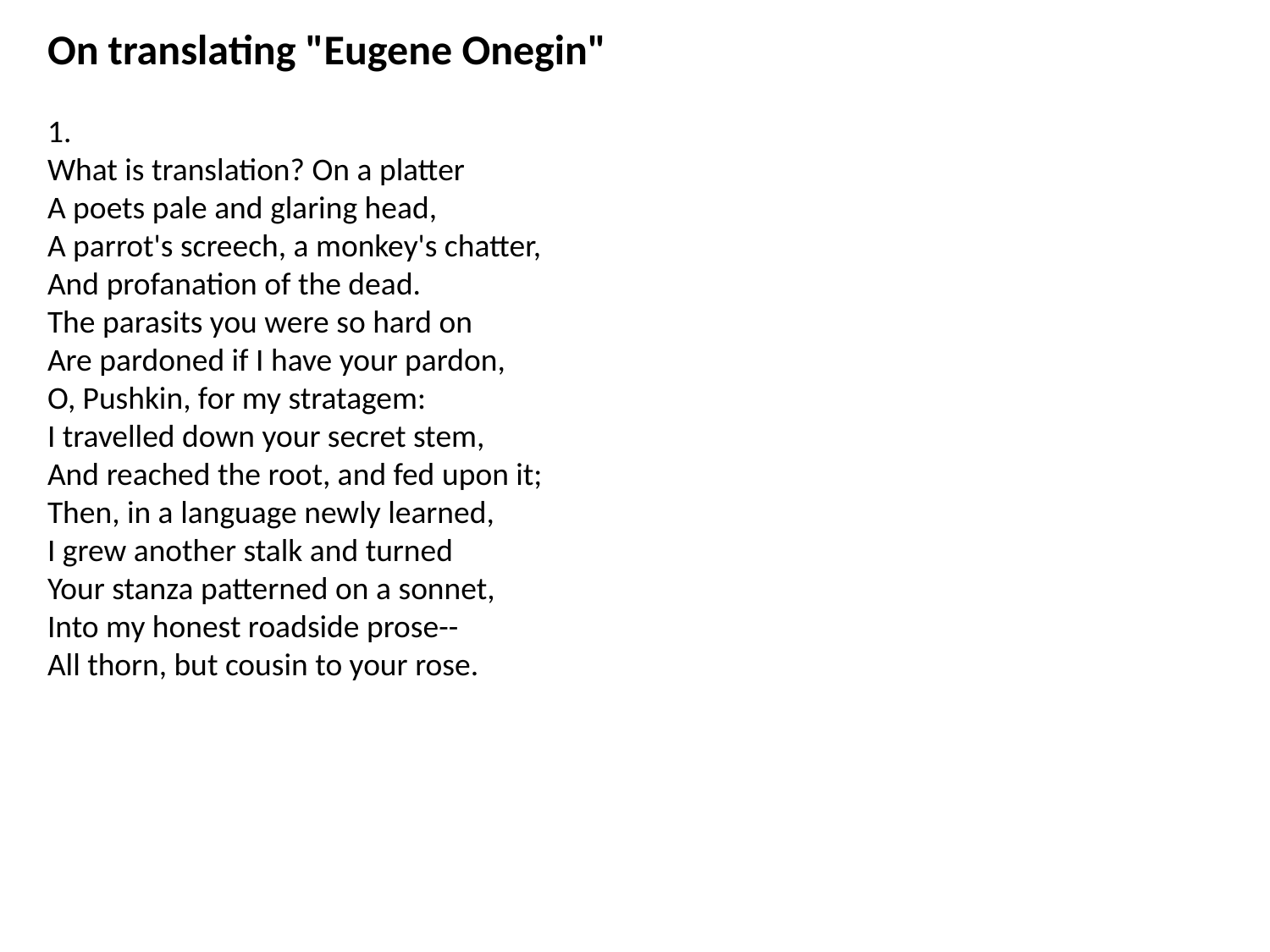

On translating "Eugene Onegin"

1.
What is translation? On a platter
A poets pale and glaring head,
A parrot's screech, a monkey's chatter,
And profanation of the dead.
The parasits you were so hard on
Are pardoned if I have your pardon,
O, Pushkin, for my stratagem:
I travelled down your secret stem,
And reached the root, and fed upon it;
Then, in a language newly learned,
I grew another stalk and turned
Your stanza patterned on a sonnet,
Into my honest roadside prose--
All thorn, but cousin to your rose.